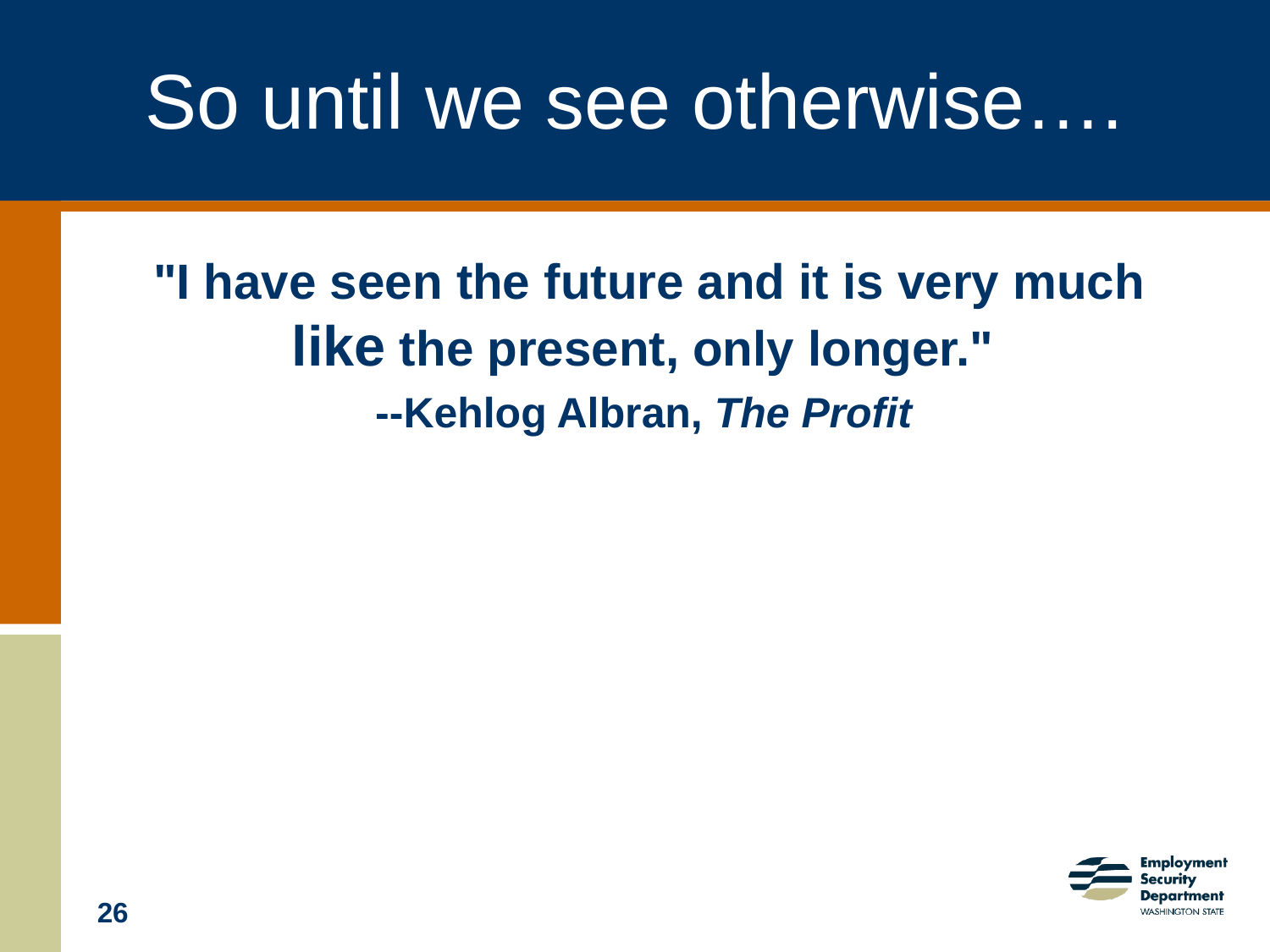

# So until we see otherwise….
"I have seen the future and it is very much like the present, only longer."
--Kehlog Albran, The Profit